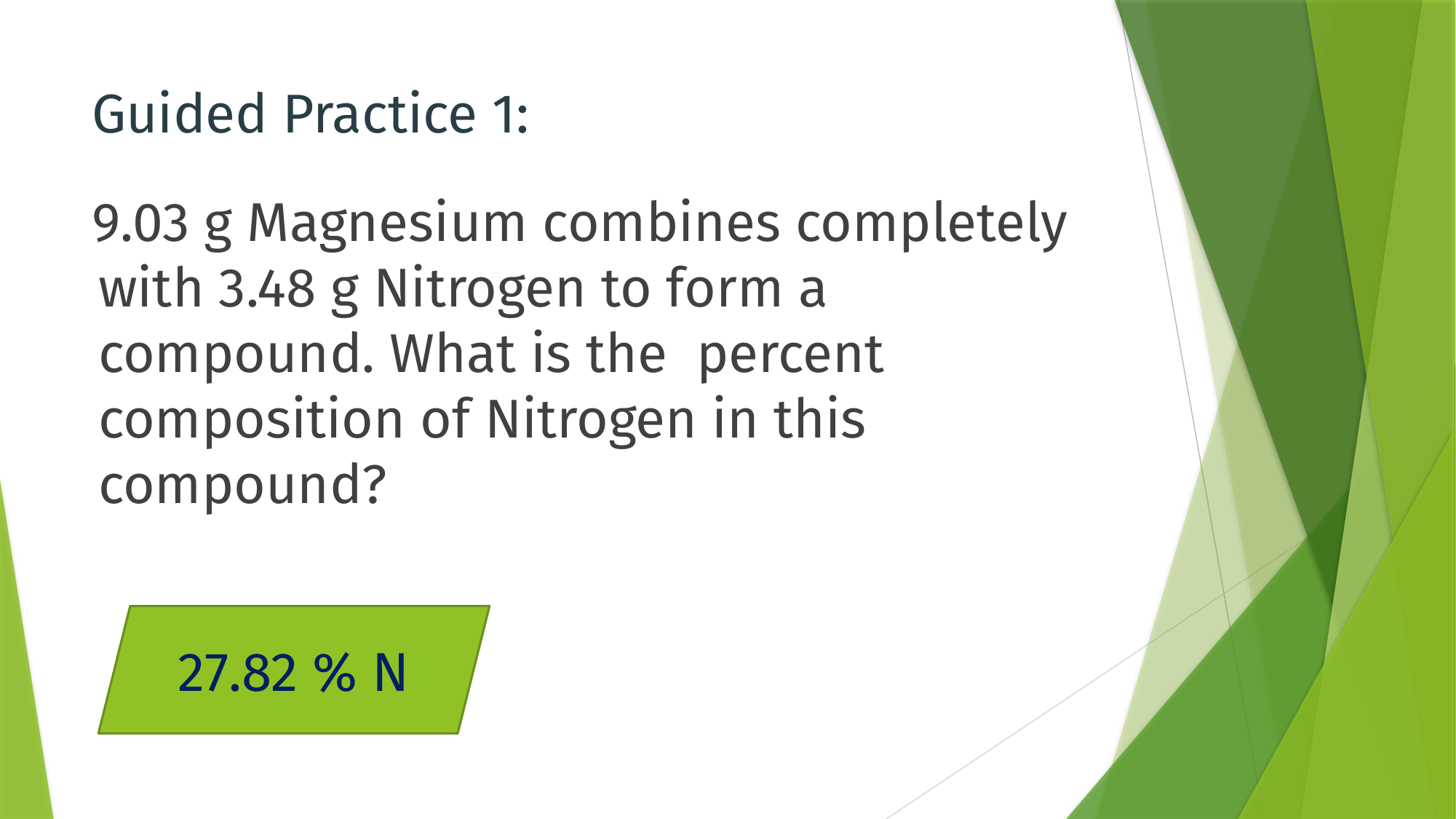

# Guided Practice 1:
9.03 g Magnesium combines completely with 3.48 g Nitrogen to form a compound. What is the  percent composition of Nitrogen in this compound?

27.82 % N